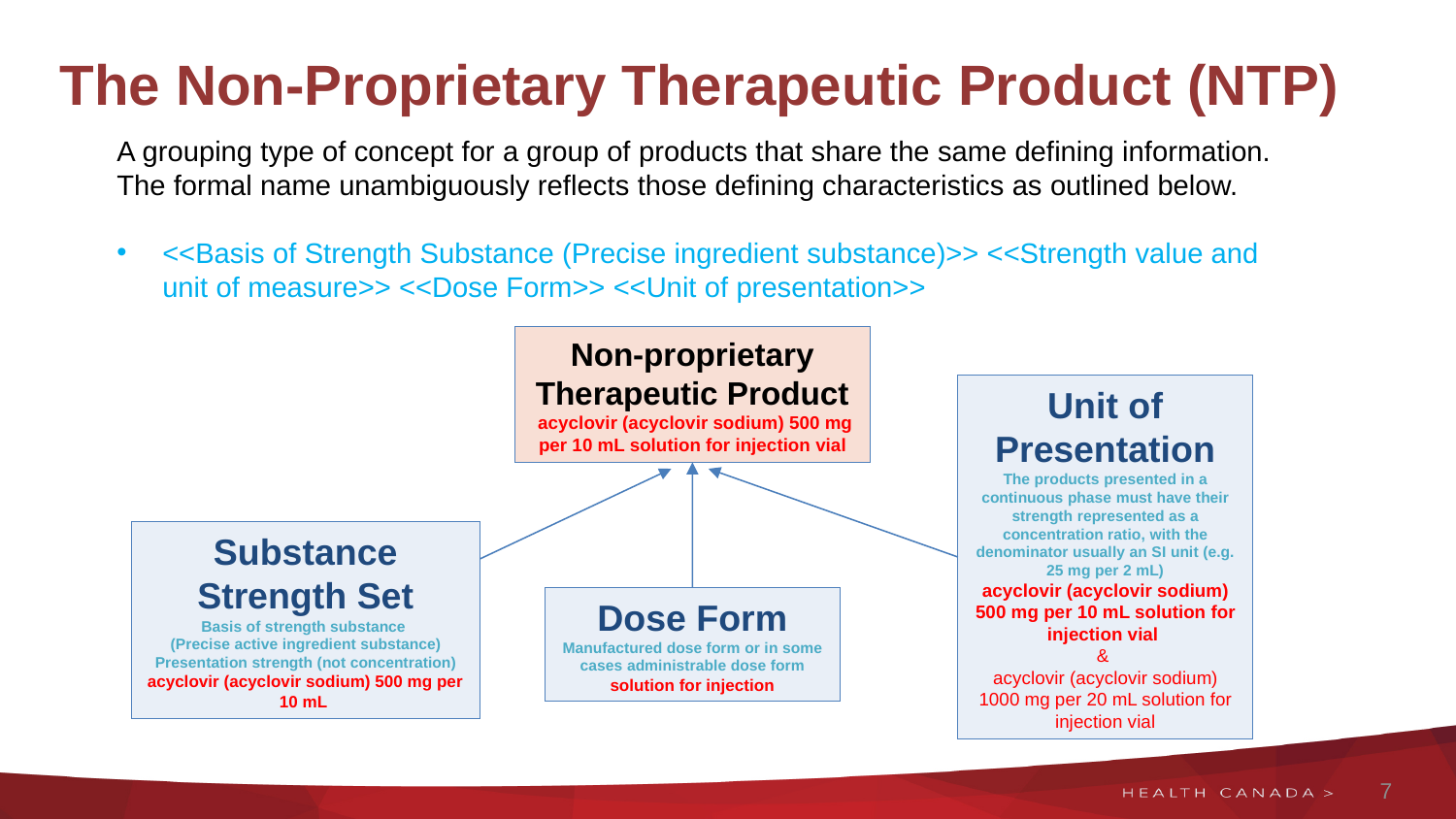

# The Non-Proprietary Therapeutic Product (NTP)
A grouping type of concept for a group of products that share the same defining information. The formal name unambiguously reflects those defining characteristics as outlined below.

<<Basis of Strength Substance (Precise ingredient substance)>> <<Strength value and unit of measure>> <<Dose Form>> <<Unit of presentation>>
Non-proprietary Therapeutic Product
 acyclovir (acyclovir sodium) 500 mg per 10 mL solution for injection vial
Unit of Presentation
The products presented in a continuous phase must have their strength represented as a concentration ratio, with the denominator usually an SI unit (e.g. 25 mg per 2 mL)
acyclovir (acyclovir sodium) 500 mg per 10 mL solution for injection vial
&
acyclovir (acyclovir sodium) 1000 mg per 20 mL solution for injection vial
Substance Strength Set
Basis of strength substance
(Precise active ingredient substance)
Presentation strength (not concentration)
acyclovir (acyclovir sodium) 500 mg per 10 mL
Dose Form
Manufactured dose form or in some cases administrable dose form
solution for injection
7